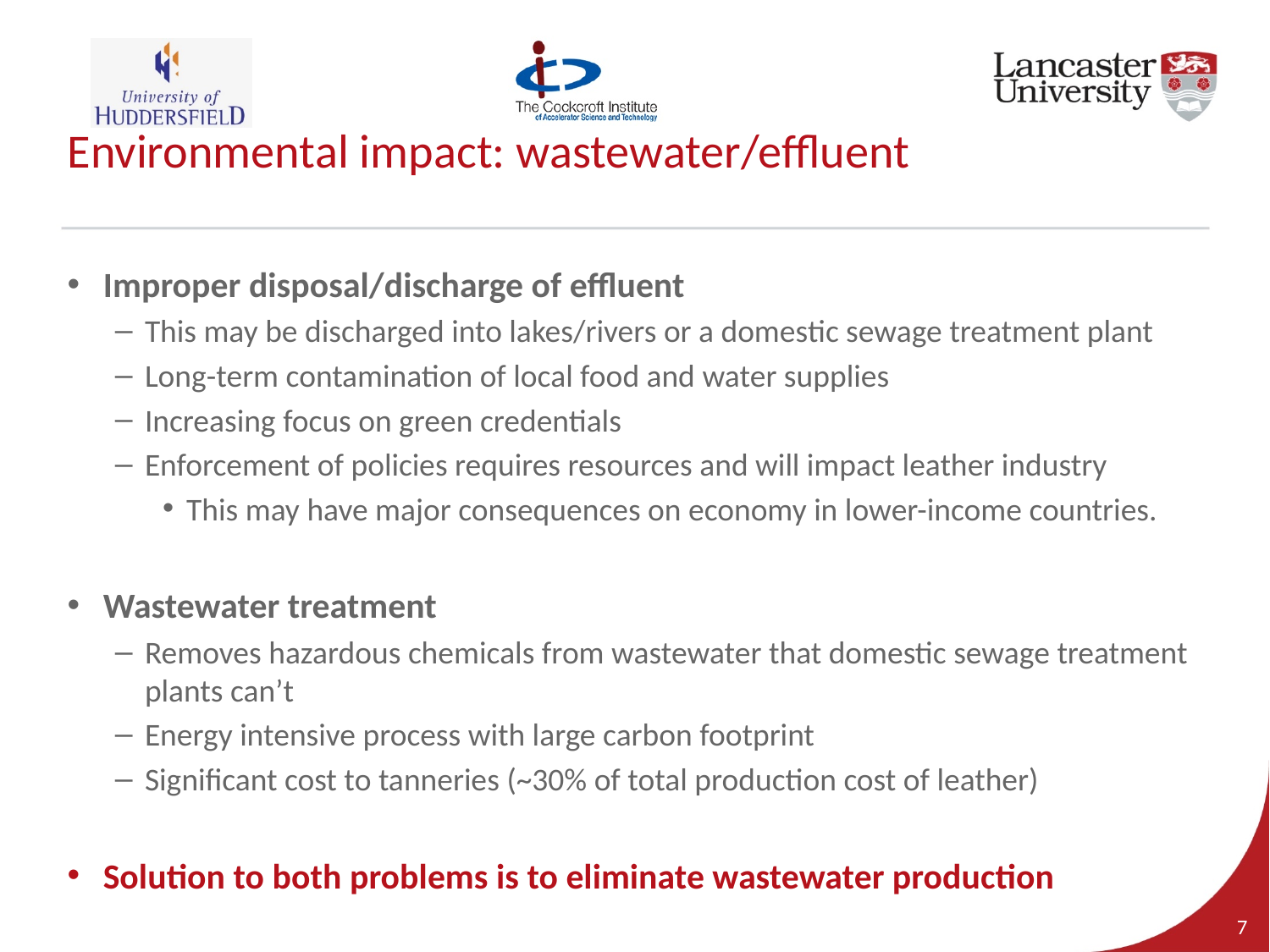

# Environmental impact: wastewater/effluent
Improper disposal/discharge of effluent
This may be discharged into lakes/rivers or a domestic sewage treatment plant
Long-term contamination of local food and water supplies
Increasing focus on green credentials
Enforcement of policies requires resources and will impact leather industry
This may have major consequences on economy in lower-income countries.

Wastewater treatment
Removes hazardous chemicals from wastewater that domestic sewage treatment plants can’t
Energy intensive process with large carbon footprint
Significant cost to tanneries (~30% of total production cost of leather)

Solution to both problems is to eliminate wastewater production
7